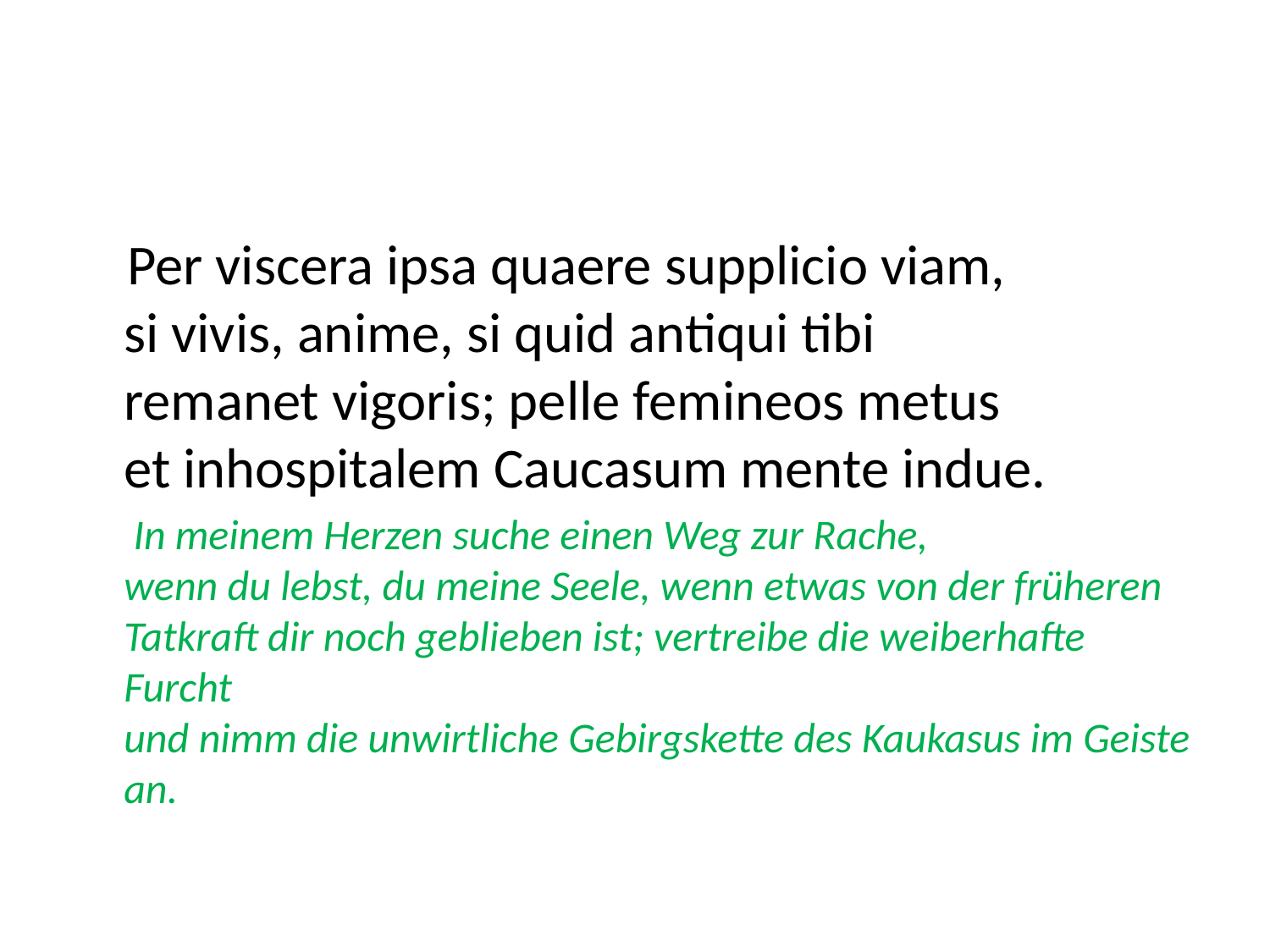

#
    Per viscera ipsa quaere supplicio viam,
si vivis, anime, si quid antiqui tibi
remanet vigoris; pelle femineos metus
et inhospitalem Caucasum mente indue.
      In meinem Herzen suche einen Weg zur Rache,
wenn du lebst, du meine Seele, wenn etwas von der früheren
Tatkraft dir noch geblieben ist; vertreibe die weiberhafte Furcht
und nimm die unwirtliche Gebirgskette des Kaukasus im Geiste an.